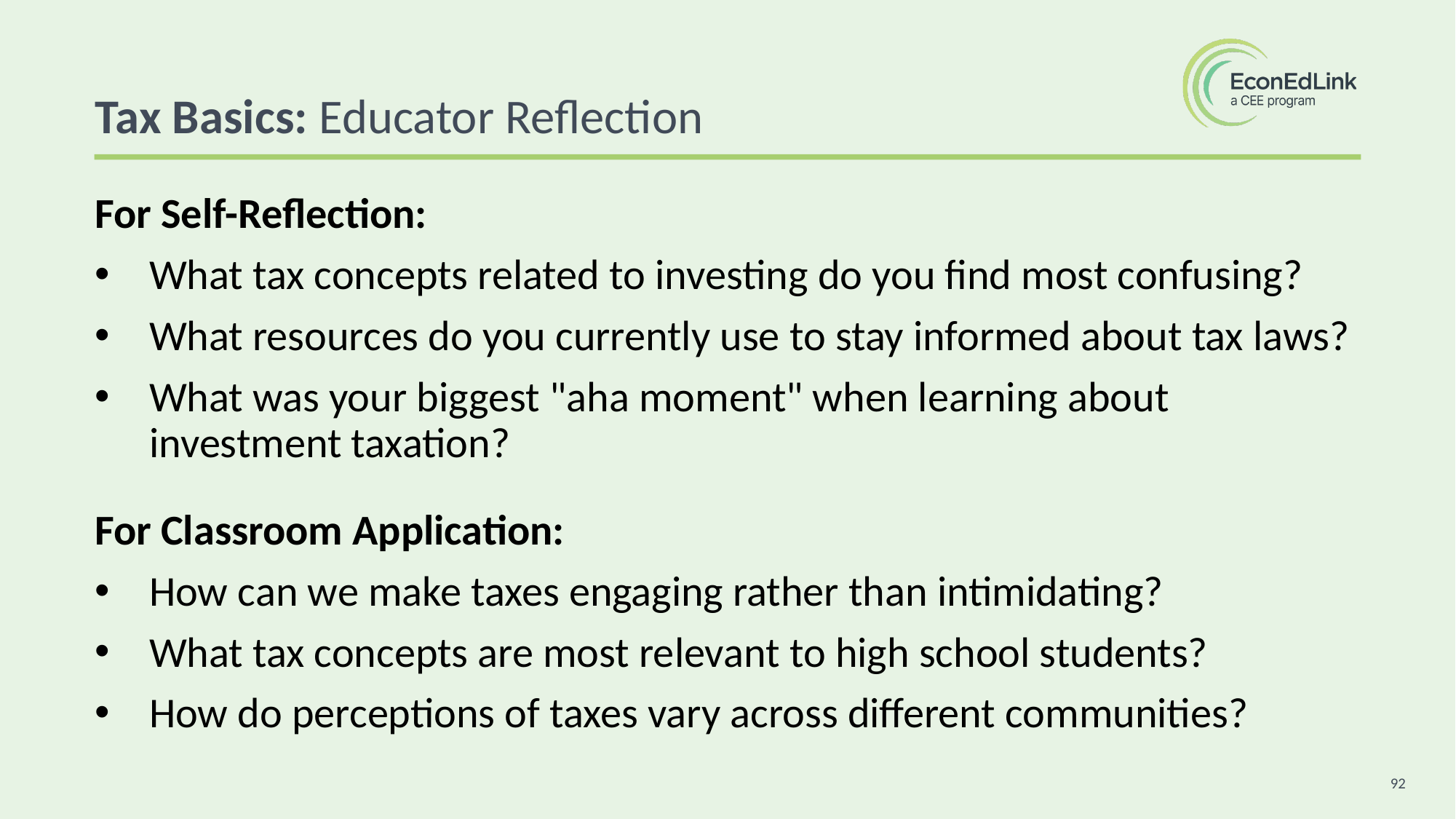

Tax Basics: Educator Reflection

For Self-Reflection:
What tax concepts related to investing do you find most confusing?
What resources do you currently use to stay informed about tax laws?
What was your biggest "aha moment" when learning about investment taxation?

For Classroom Application:
How can we make taxes engaging rather than intimidating?
What tax concepts are most relevant to high school students?
How do perceptions of taxes vary across different communities?

92